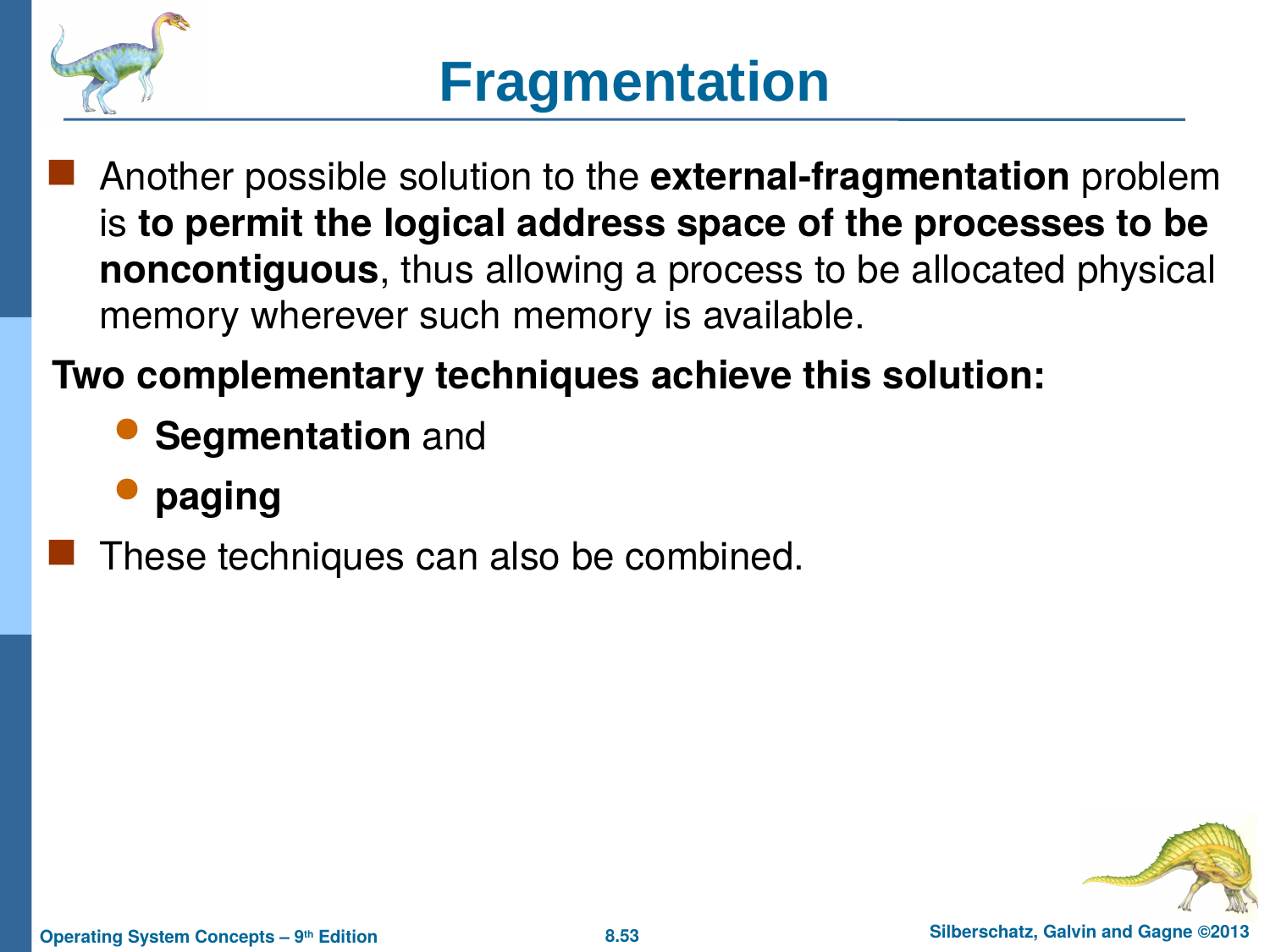

# Fragmentation
Another possible solution to the external-fragmentation problem is to permit the logical address space of the processes to be noncontiguous, thus allowing a process to be allocated physical memory wherever such memory is available.
Two complementary techniques achieve this solution:
Segmentation and
paging
These techniques can also be combined.